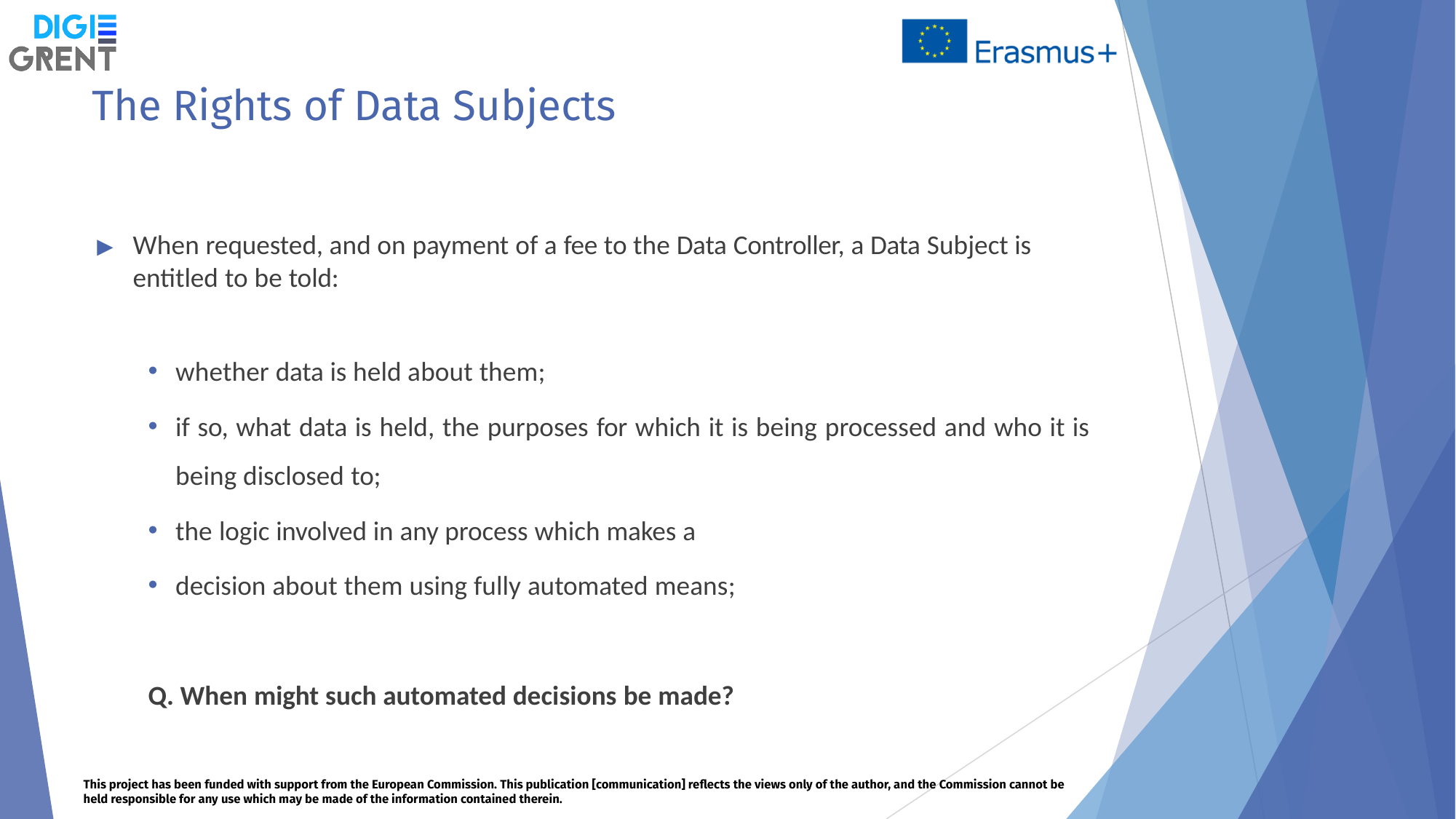

# The Rights of Data Subjects
When requested, and on payment of a fee to the Data Controller, a Data Subject is  entitled to be told:

whether data is held about them;
if so, what data is held, the purposes for which it is being processed and who it is  being disclosed to;
the logic involved in any process which makes a
decision about them using fully automated means;

Q. When might such automated decisions be made?